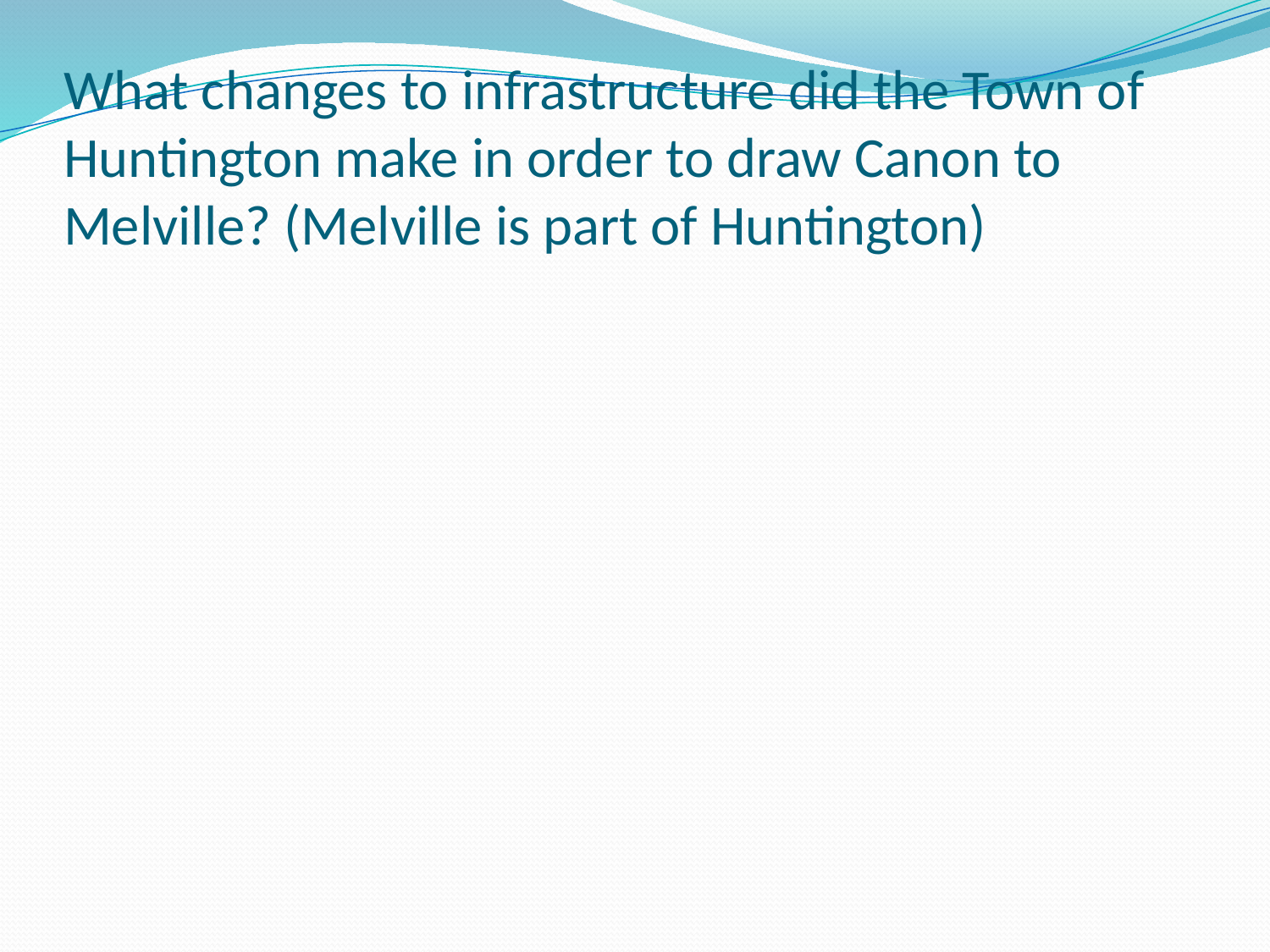

# What changes to infrastructure did the Town of Huntington make in order to draw Canon to Melville? (Melville is part of Huntington)